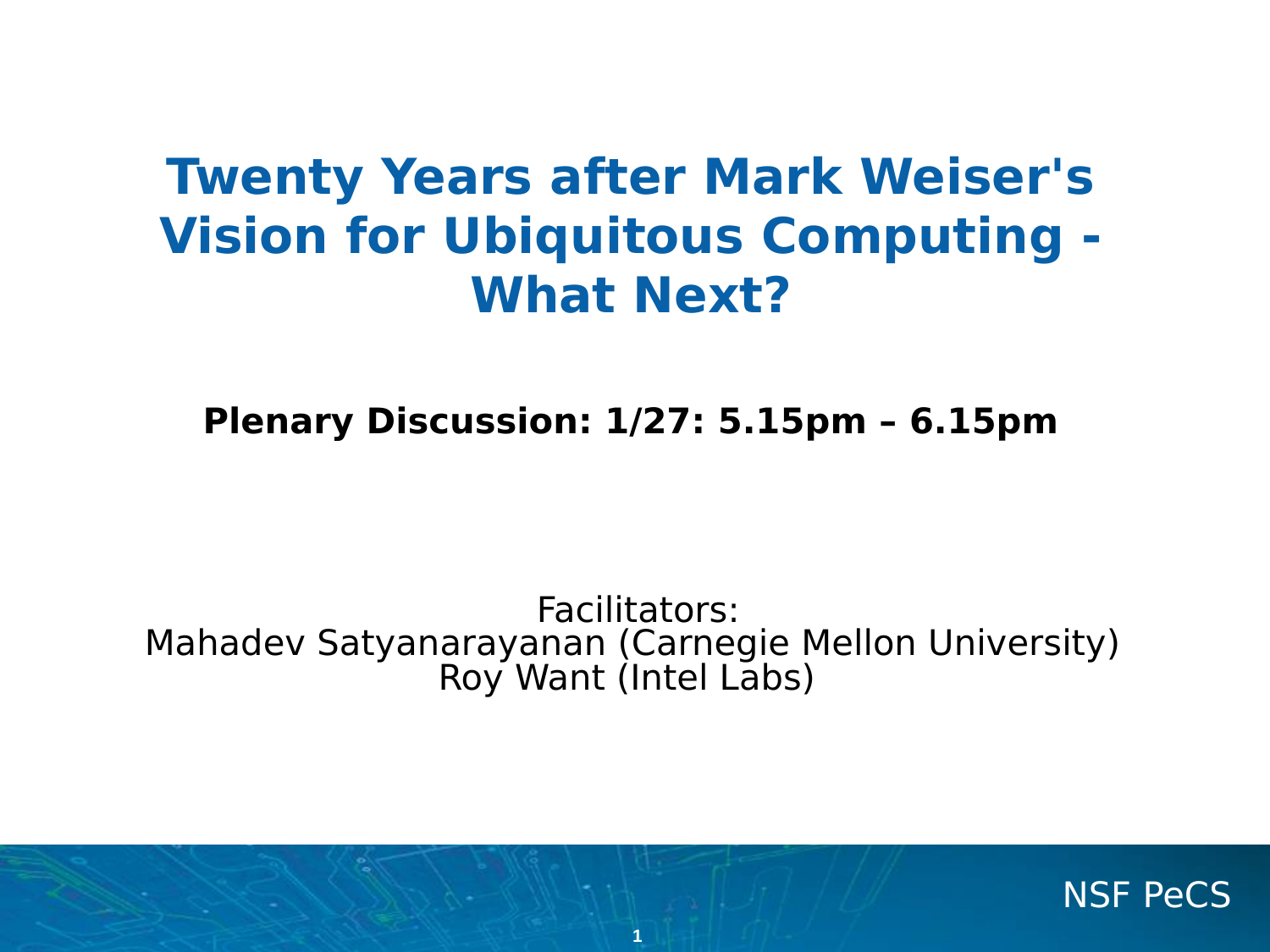

Twenty Years after Mark Weiser's Vision for Ubiquitous Computing - What Next?

Plenary Discussion: 1/27: 5.15pm – 6.15pm

 Facilitators:
Mahadev Satyanarayanan (Carnegie Mellon University)
Roy Want (Intel Labs)